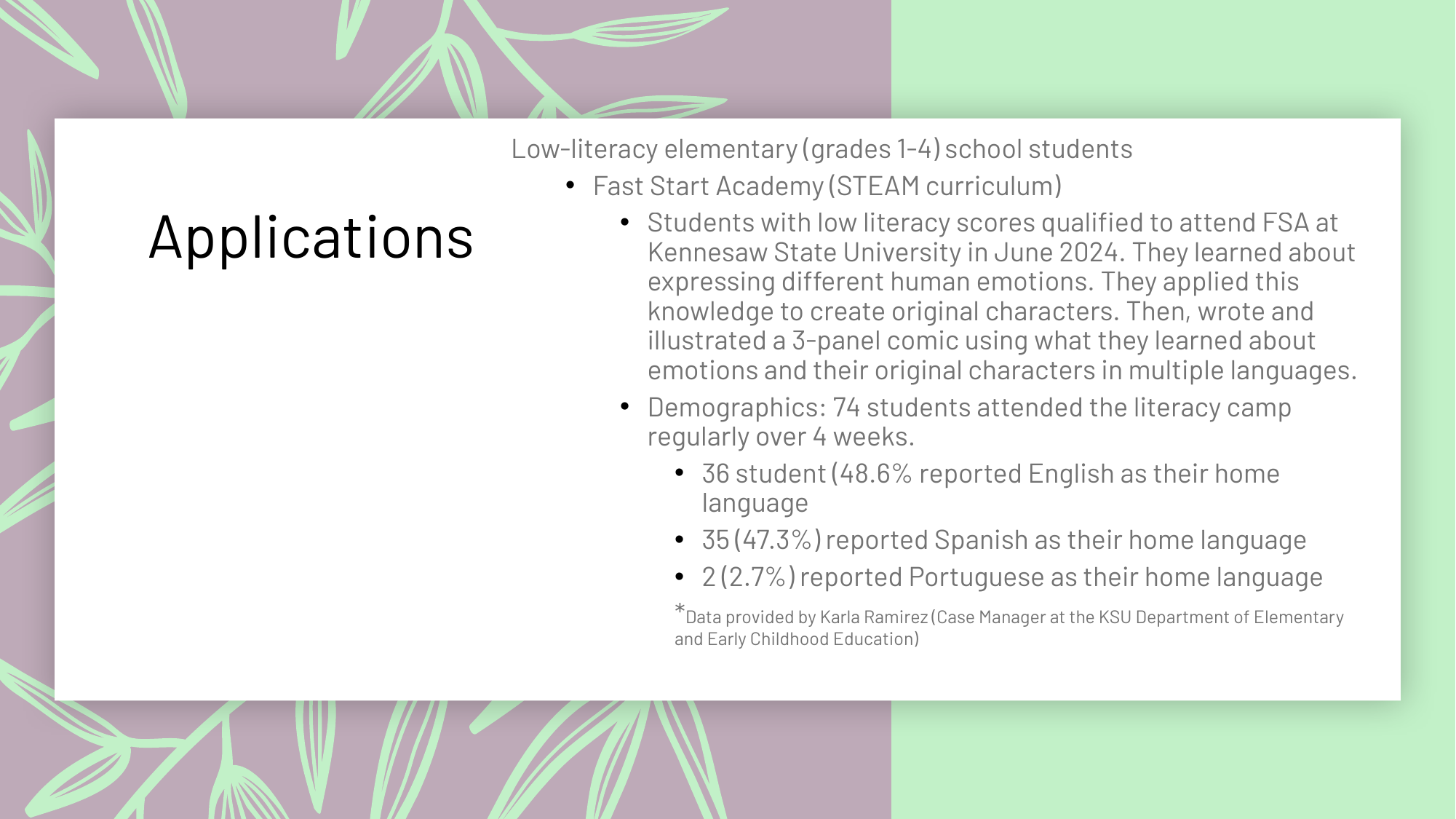

Low-literacy elementary (grades 1-4) school students
Fast Start Academy (STEAM curriculum)
Students with low literacy scores qualified to attend FSA at Kennesaw State University in June 2024. They learned about expressing different human emotions. They applied this knowledge to create original characters. Then, wrote and illustrated a 3-panel comic using what they learned about emotions and their original characters in multiple languages.
Demographics: 74 students attended the literacy camp regularly over 4 weeks.
36 student (48.6% reported English as their home language
35 (47.3%) reported Spanish as their home language
2 (2.7%) reported Portuguese as their home language
*Data provided by Karla Ramirez (Case Manager at the KSU Department of Elementary and Early Childhood Education)

# Applications